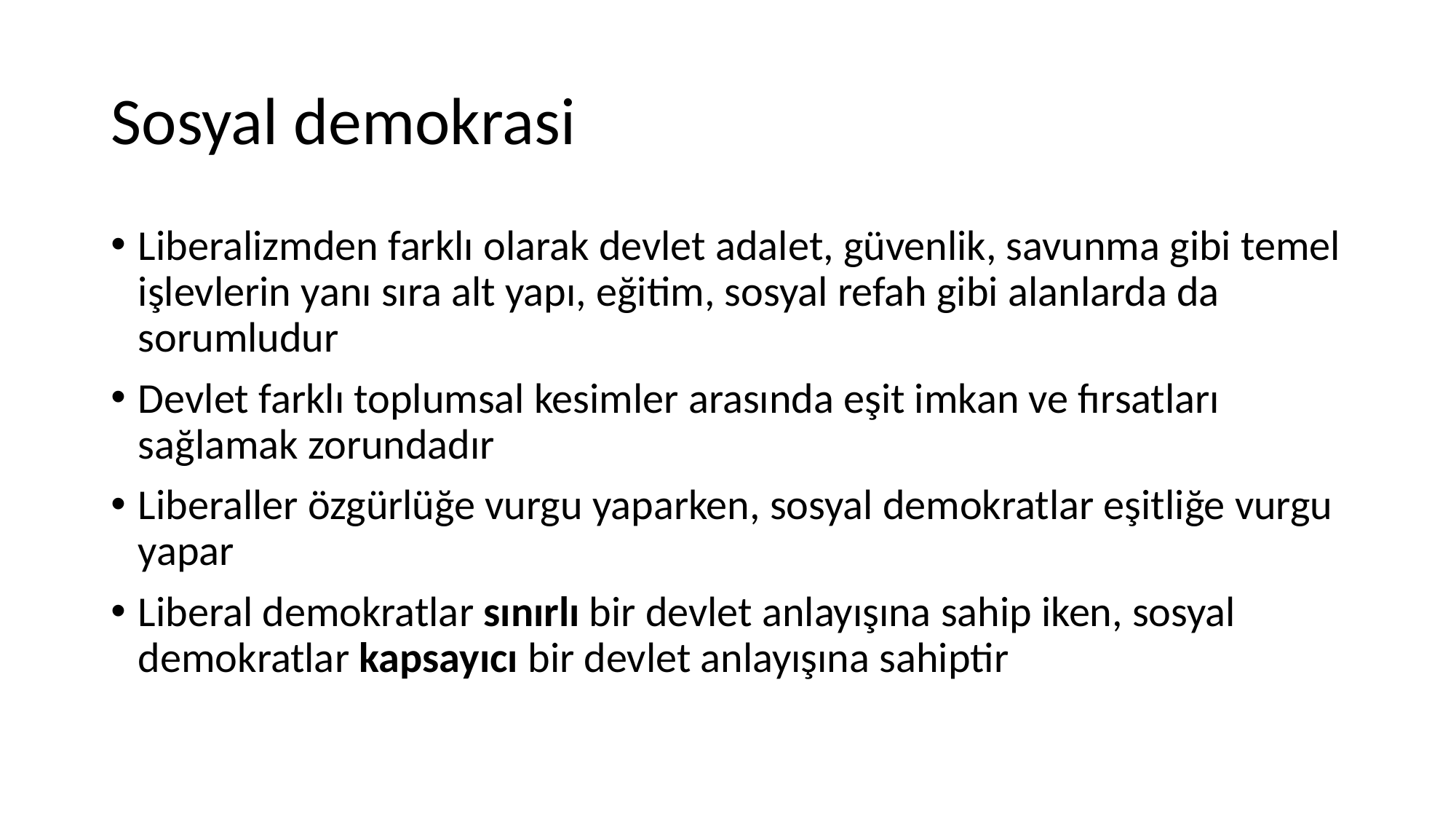

# Sosyal demokrasi
Liberalizmden farklı olarak devlet adalet, güvenlik, savunma gibi temel işlevlerin yanı sıra alt yapı, eğitim, sosyal refah gibi alanlarda da sorumludur
Devlet farklı toplumsal kesimler arasında eşit imkan ve fırsatları sağlamak zorundadır
Liberaller özgürlüğe vurgu yaparken, sosyal demokratlar eşitliğe vurgu yapar
Liberal demokratlar sınırlı bir devlet anlayışına sahip iken, sosyal demokratlar kapsayıcı bir devlet anlayışına sahiptir